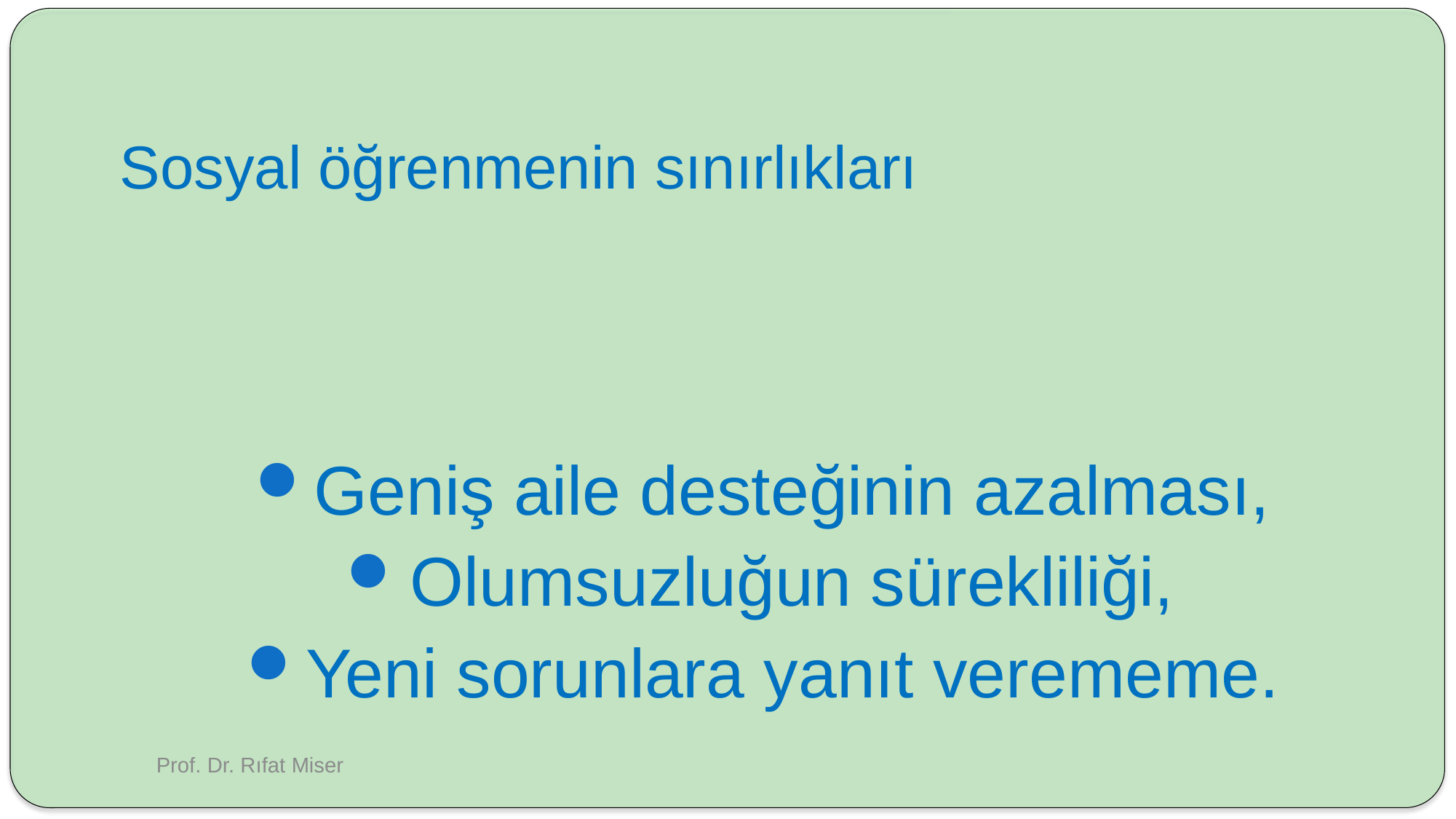

# Sosyal öğrenmenin sınırlıkları

Geniş aile desteğinin azalması,
Olumsuzluğun sürekliliği,
Yeni sorunlara yanıt verememe.
Prof. Dr. Rıfat Miser